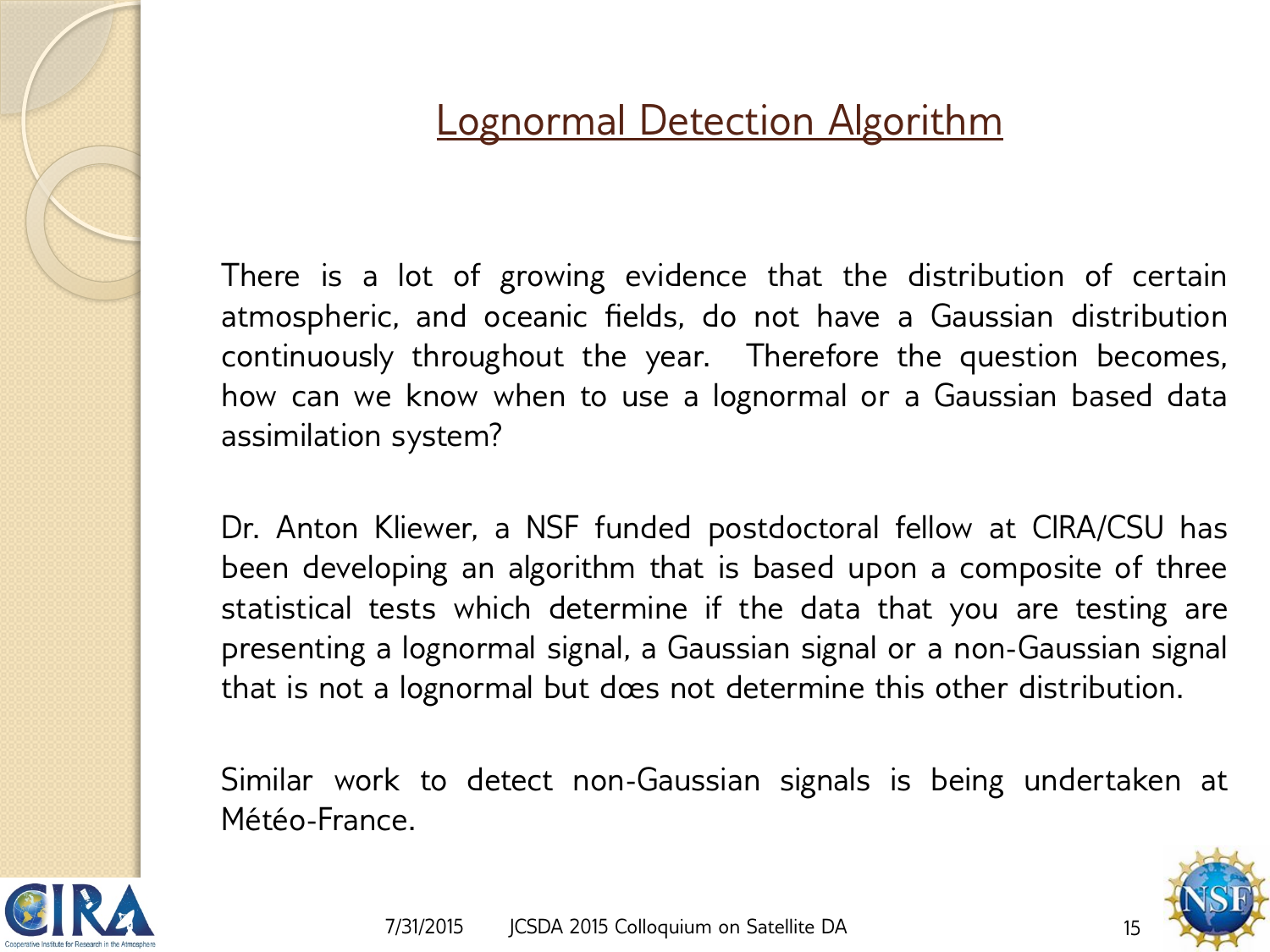

# Lognormal Detection Algorithm

There is a lot of growing evidence that the distribution of certain atmospheric, and oceanic fields, do not have a Gaussian distribution continuously throughout the year.  Therefore the question becomes, how can we know when to use a lognormal or a Gaussian based data assimilation system?

Dr. Anton Kliewer, a NSF funded postdoctoral fellow at CIRA/CSU has been developing an algorithm that is based upon a composite of three statistical tests which determine if the data that you are testing are presenting a lognormal signal, a Gaussian signal or a non-Gaussian signal that is not a lognormal but does not determine this other distribution.

Similar work to detect non-Gaussian signals is being undertaken at Météo-France.
7/31/2015
JCSDA 2015 Colloquium on Satellite DA
15